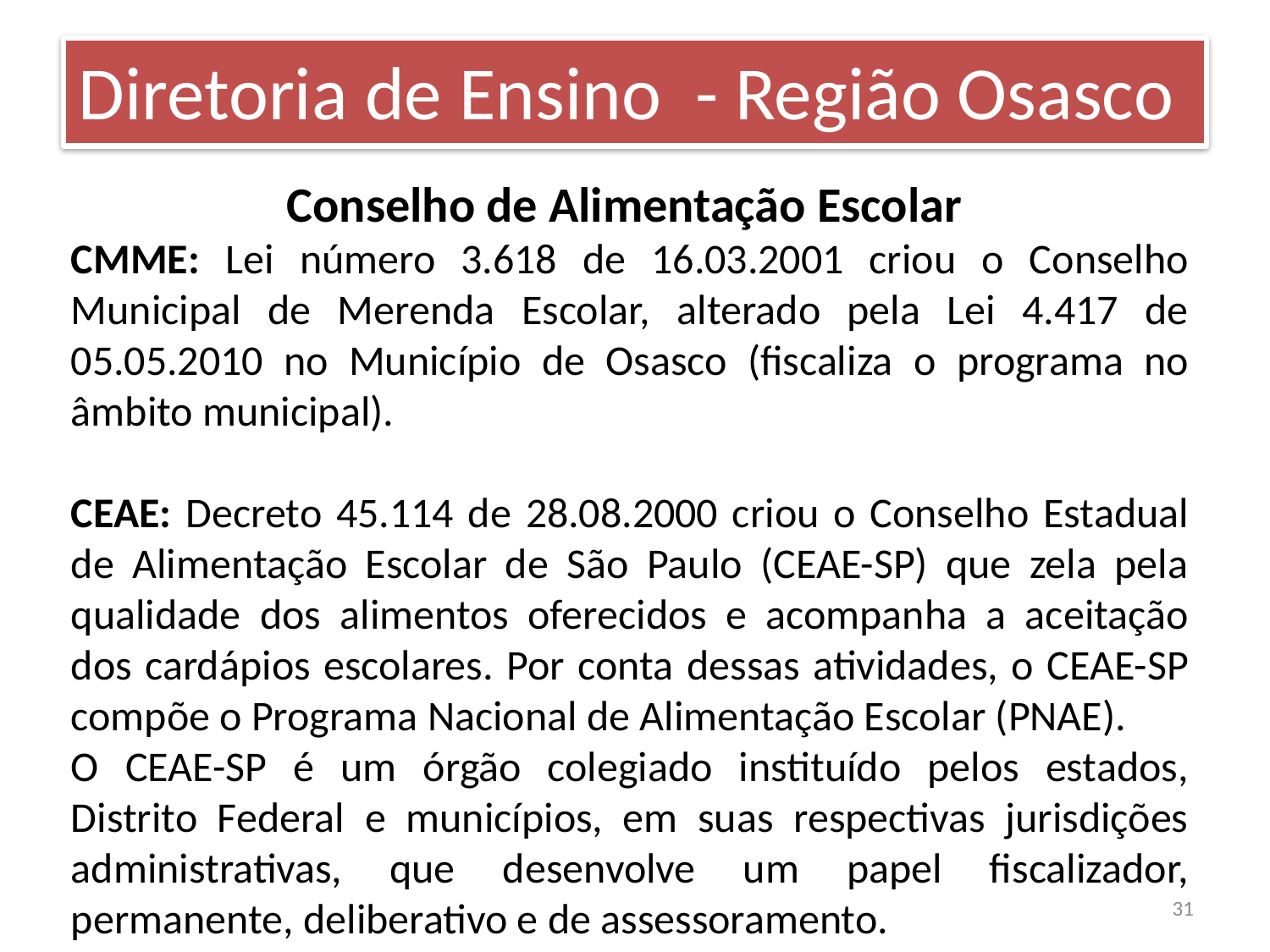

Diretoria de Ensino  - Região Osasco
Conselho de Alimentação Escolar
CMME: Lei número 3.618 de 16.03.2001 criou o Conselho Municipal de Merenda Escolar, alterado pela Lei 4.417 de 05.05.2010 no Município de Osasco (fiscaliza o programa no âmbito municipal).

CEAE: Decreto 45.114 de 28.08.2000 criou o Conselho Estadual de Alimentação Escolar de São Paulo (CEAE-SP) que zela pela qualidade dos alimentos oferecidos e acompanha a aceitação dos cardápios escolares. Por conta dessas atividades, o CEAE-SP compõe o Programa Nacional de Alimentação Escolar (PNAE).
O CEAE-SP é um órgão colegiado instituído pelos estados, Distrito Federal e municípios, em suas respectivas jurisdições administrativas, que desenvolve um papel fiscalizador, permanente, deliberativo e de assessoramento.
31